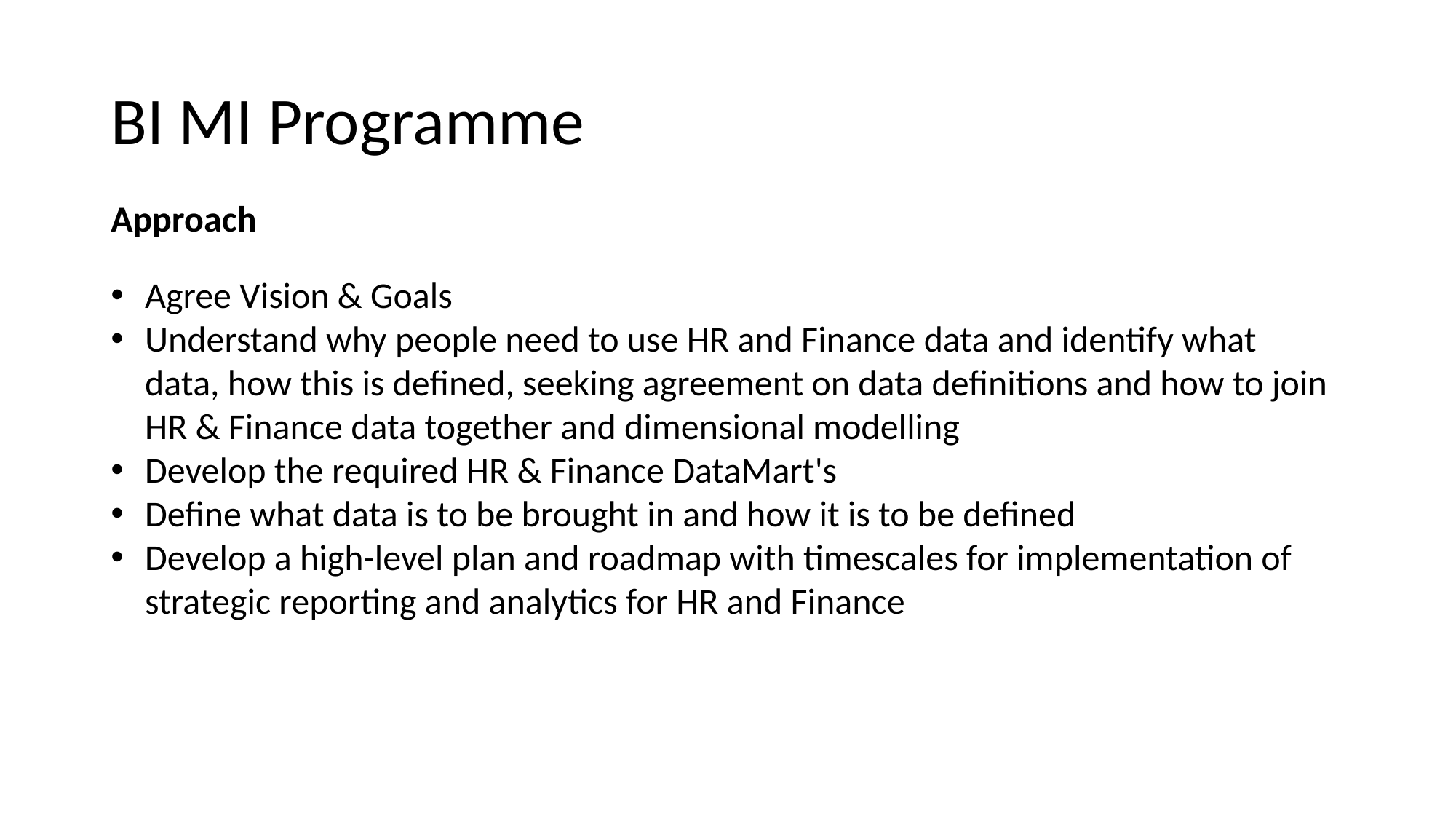

# BI MI Programme
Approach

Agree Vision & Goals
Understand why people need to use HR and Finance data and identify what data, how this is defined, seeking agreement on data definitions and how to join HR & Finance data together and dimensional modelling
Develop the required HR & Finance DataMart's
Define what data is to be brought in and how it is to be defined
Develop a high-level plan and roadmap with timescales for implementation of strategic reporting and analytics for HR and Finance